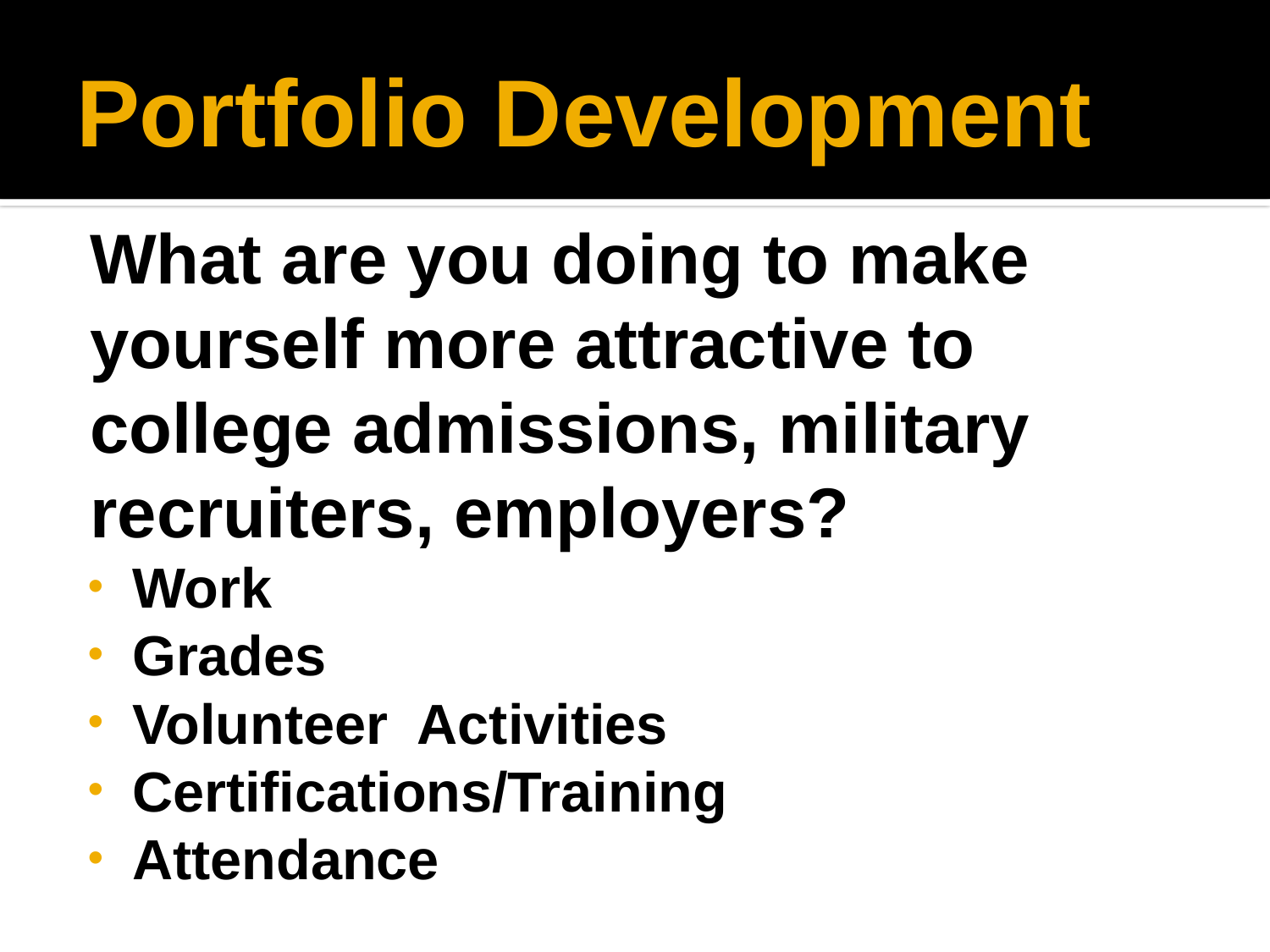

# Portfolio Development
What are you doing to make yourself more attractive to college admissions, military recruiters, employers?
Work
Grades
Volunteer  Activities
Certifications/Training
Attendance